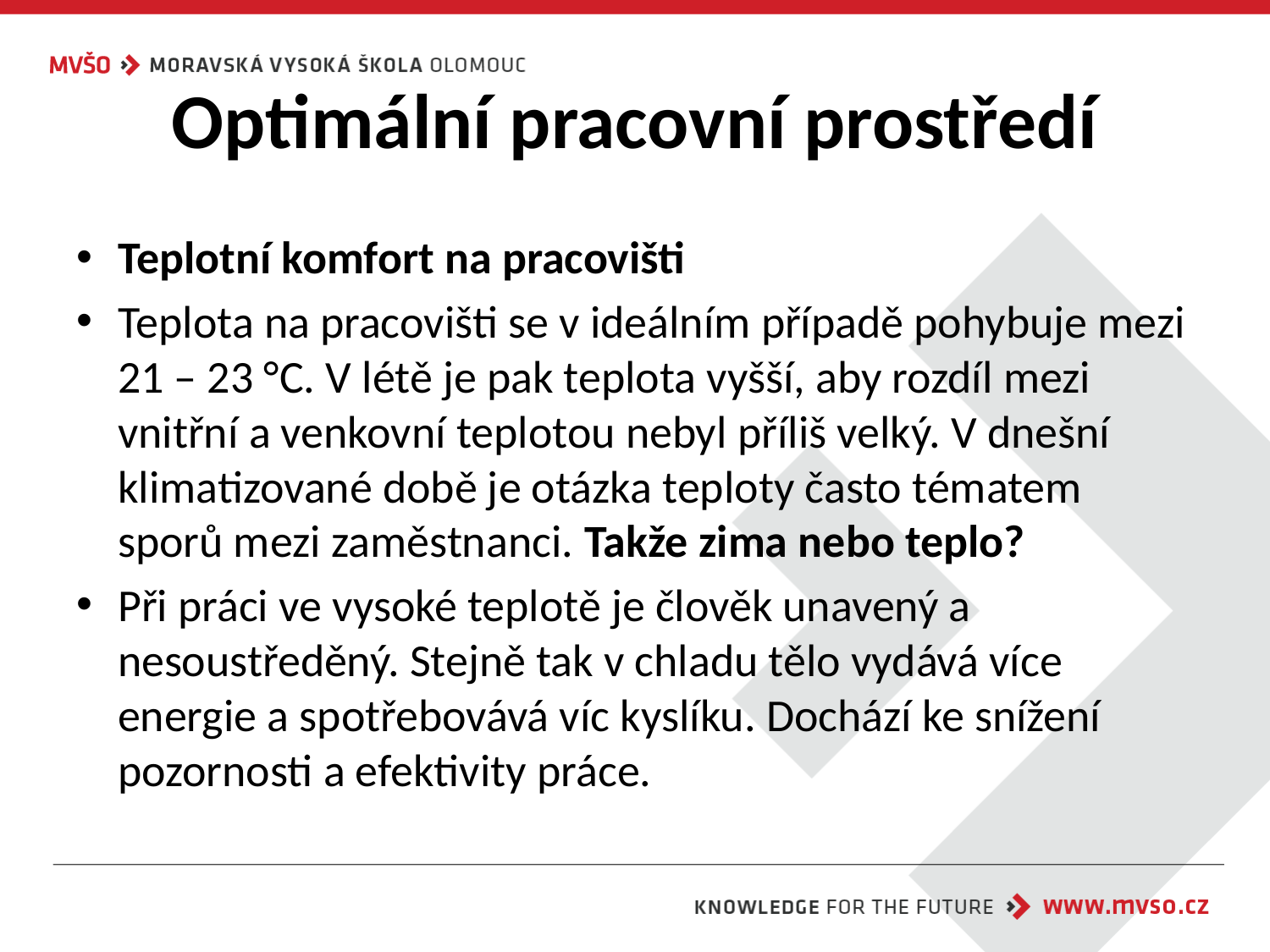

# Optimální pracovní prostředí
Teplotní komfort na pracovišti
Teplota na pracovišti se v ideálním případě pohybuje mezi 21 – 23 °C. V létě je pak teplota vyšší, aby rozdíl mezi vnitřní a venkovní teplotou nebyl příliš velký. V dnešní klimatizované době je otázka teploty často tématem sporů mezi zaměstnanci. Takže zima nebo teplo?
Při práci ve vysoké teplotě je člověk unavený a nesoustředěný. Stejně tak v chladu tělo vydává více energie a spotřebovává víc kyslíku. Dochází ke snížení pozornosti a efektivity práce.